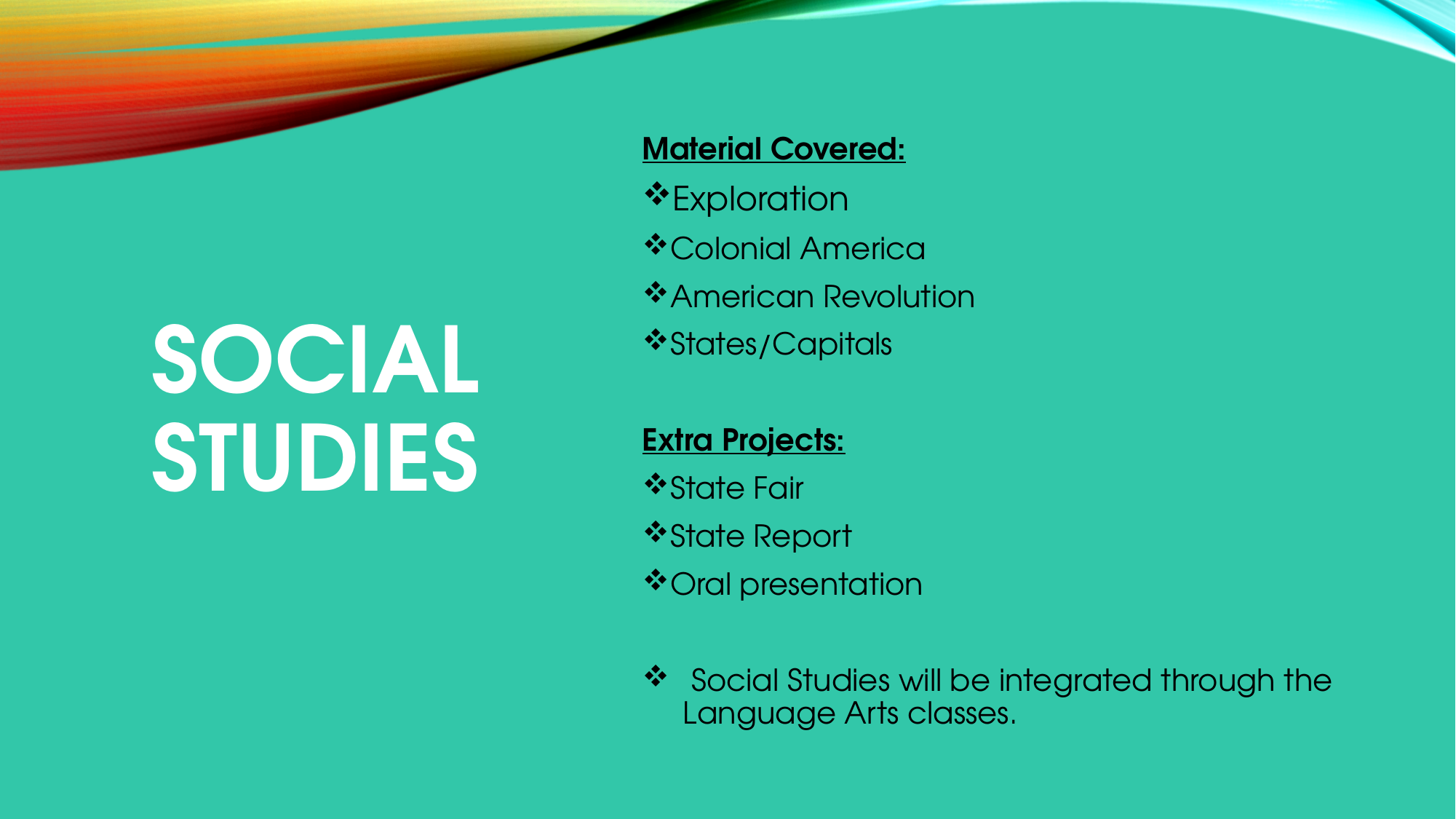

Material Covered:
Exploration
Colonial America
American Revolution
States/Capitals

Extra Projects:
State Fair
State Report
Oral presentation

 Social Studies will be integrated through the Language Arts classes.

# Social Studies